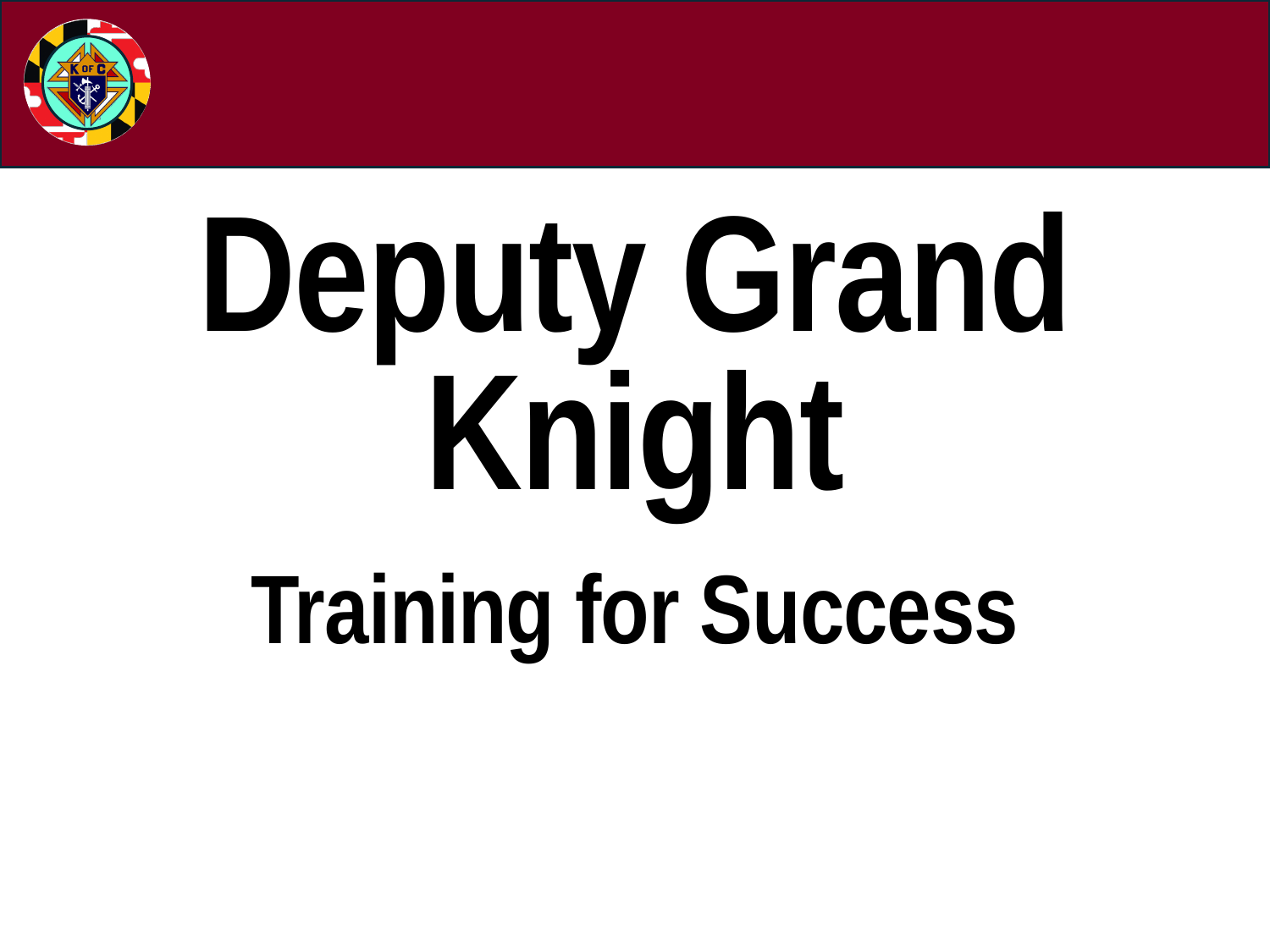

# Deputy Grand Knight
Training for Success